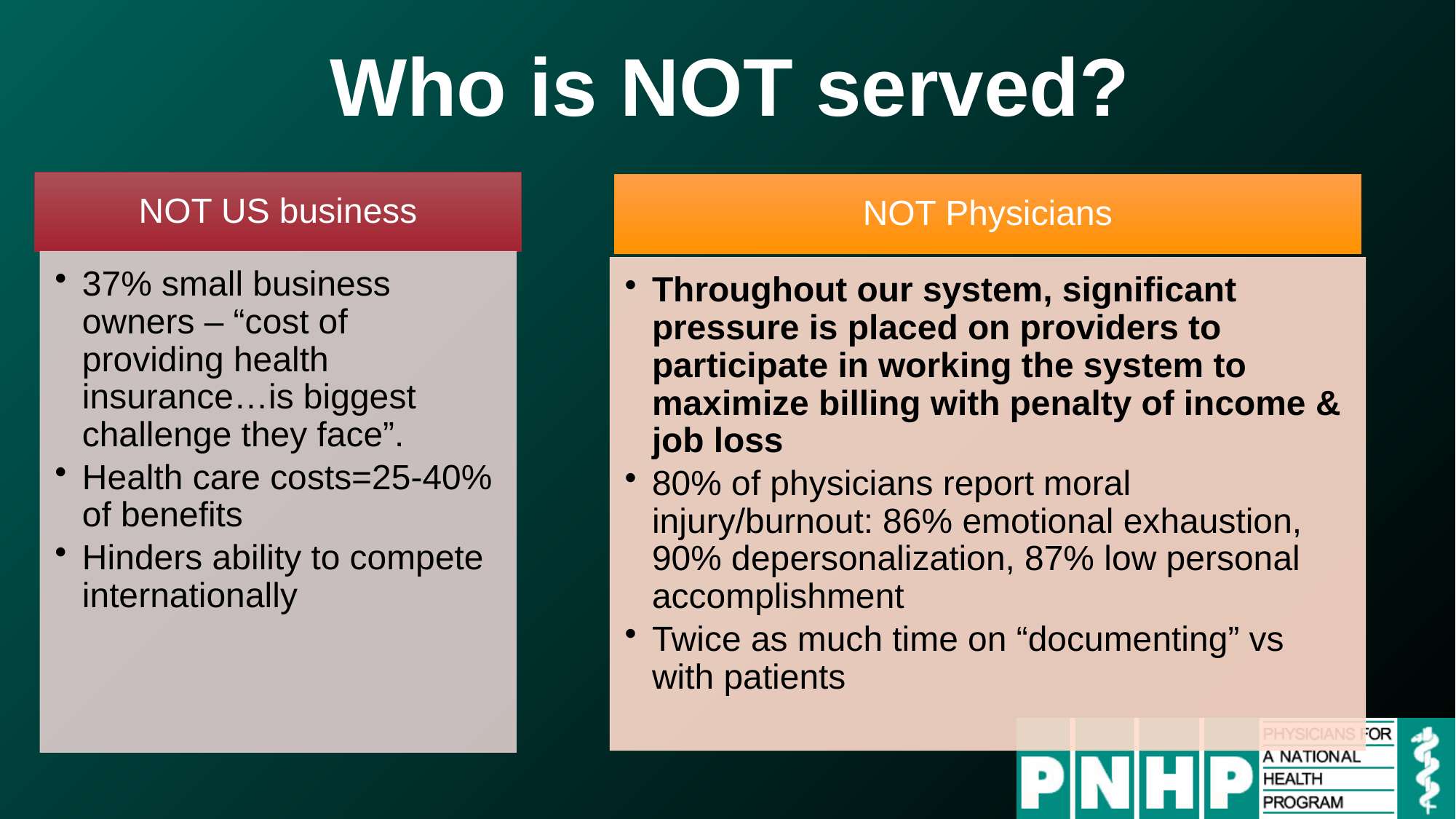

# Who is NOT served?
NOT US business
37% small business owners – “cost of providing health insurance…is biggest challenge they face”.
Health care costs=25-40% of benefits
Hinders ability to compete internationally
NOT Physicians
Throughout our system, significant pressure is placed on providers to participate in working the system to maximize billing with penalty of income & job loss
80% of physicians report moral injury/burnout: 86% emotional exhaustion, 90% depersonalization, 87% low personal accomplishment
Twice as much time on “documenting” vs with patients